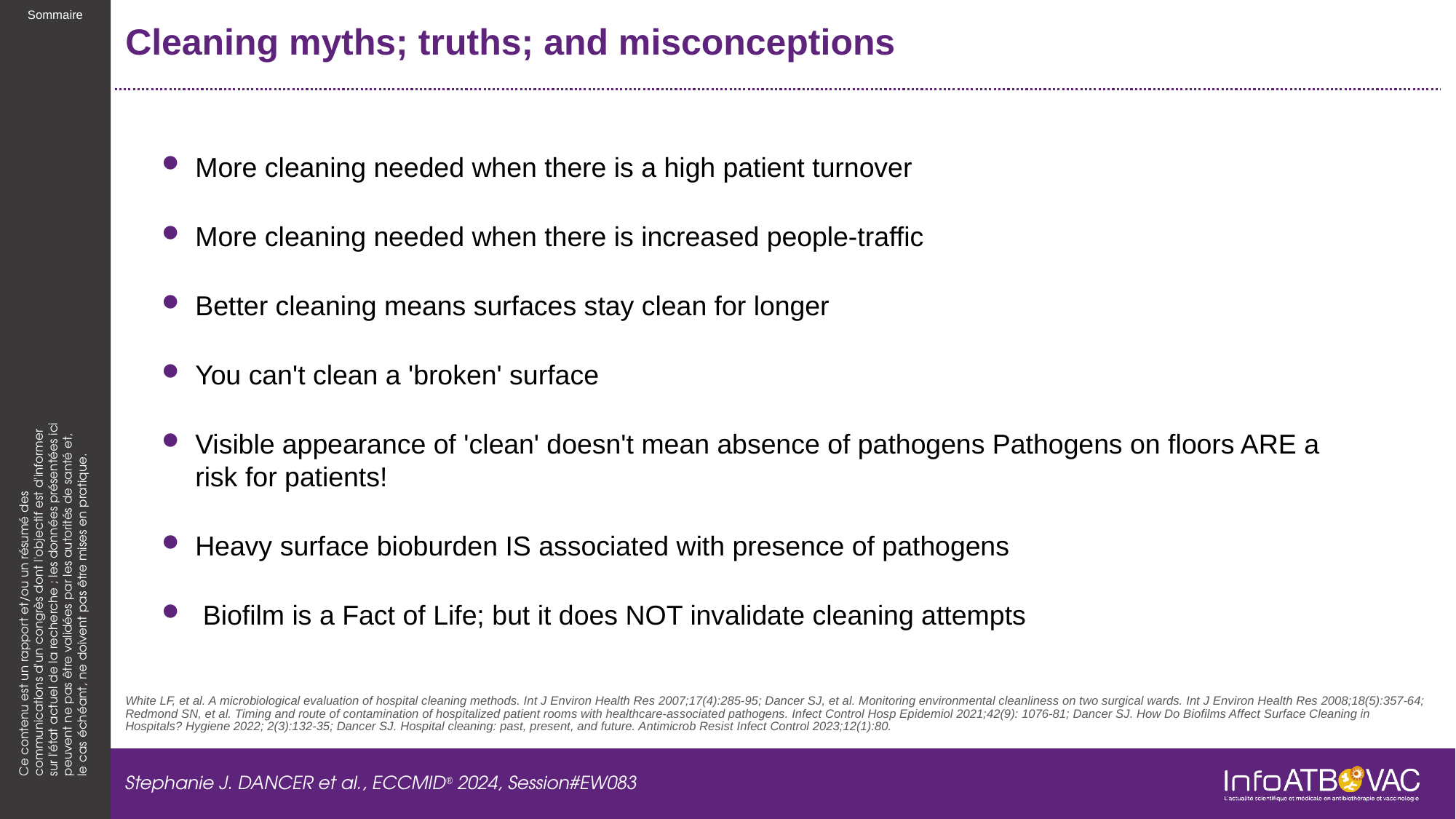

# Cleaning myths; truths; and misconceptions
More cleaning needed when there is a high patient turnover
More cleaning needed when there is increased people-traffic
Better cleaning means surfaces stay clean for longer
You can't clean a 'broken' surface
Visible appearance of 'clean' doesn't mean absence of pathogens Pathogens on floors ARE a risk for patients!
Heavy surface bioburden IS associated with presence of pathogens
 Biofilm is a Fact of Life; but it does NOT invalidate cleaning attempts
White LF, et al. A microbiological evaluation of hospital cleaning methods. Int J Environ Health Res 2007;17(4):285-95; Dancer SJ, et al. Monitoring environmental cleanliness on two surgical wards. Int J Environ Health Res 2008;18(5):357-64; Redmond SN, et al. Timing and route of contamination of hospitalized patient rooms with healthcare-associated pathogens. Infect Control Hosp Epidemiol 2021;42(9): 1076-81; Dancer SJ. How Do Biofilms Affect Surface Cleaning in Hospitals? Hygiene 2022; 2(3):132-35; Dancer SJ. Hospital cleaning: past, present, and future. Antimicrob Resist Infect Control 2023;12(1):80.
Stephanie J. DANCER et al., ECCMID® 2024, Session#EW083